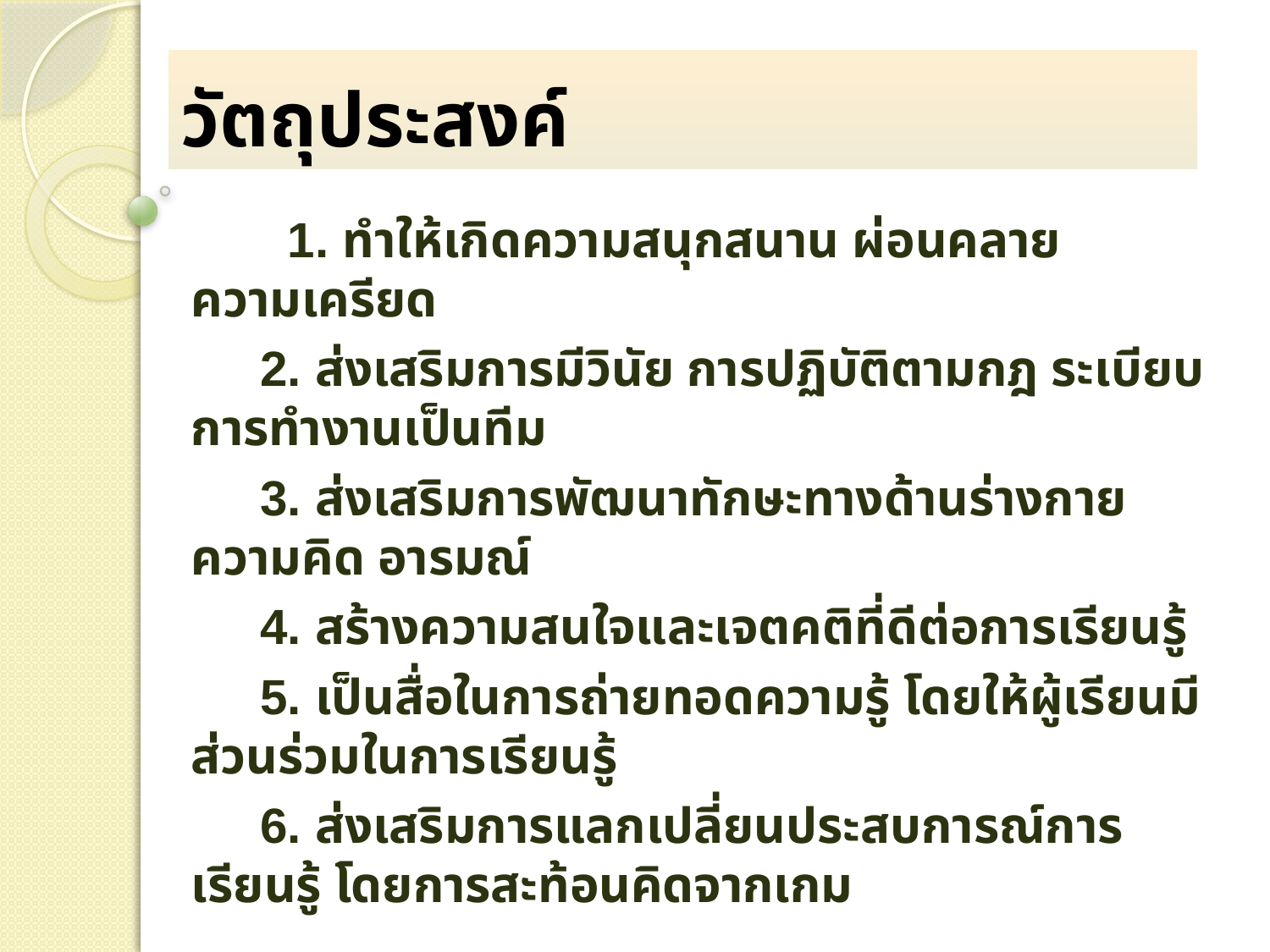

# วัตถุประสงค์
      1. ทำให้เกิดความสนุกสนาน ผ่อนคลายความเครียด
     2. ส่งเสริมการมีวินัย การปฏิบัติตามกฎ ระเบียบ การทำงานเป็นทีม
     3. ส่งเสริมการพัฒนาทักษะทางด้านร่างกาย ความคิด อารมณ์
     4. สร้างความสนใจและเจตคติที่ดีต่อการเรียนรู้
     5. เป็นสื่อในการถ่ายทอดความรู้ โดยให้ผู้เรียนมีส่วนร่วมในการเรียนรู้
     6. ส่งเสริมการแลกเปลี่ยนประสบการณ์การเรียนรู้ โดยการสะท้อนคิดจากเกม